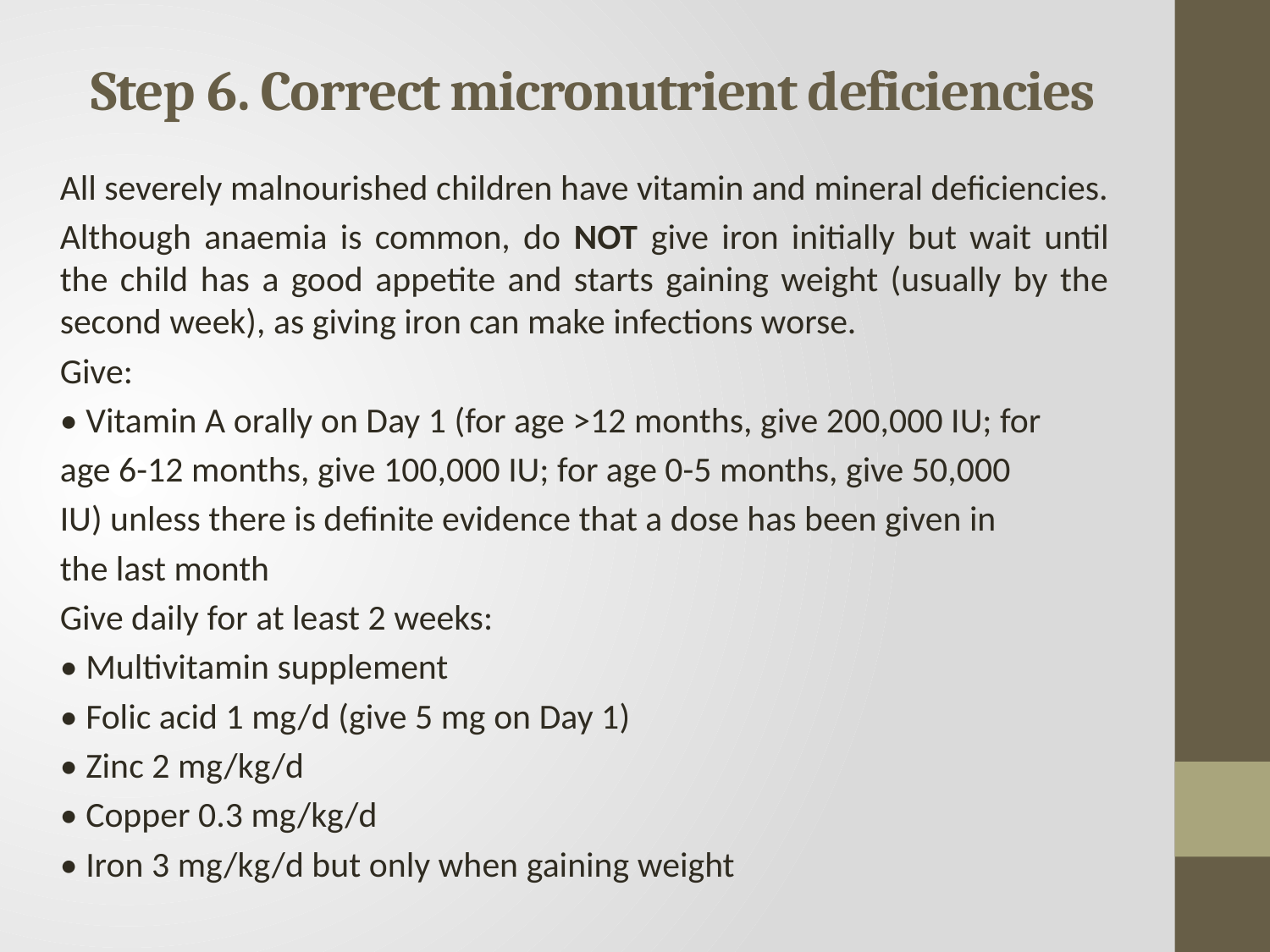

# Step 6. Correct micronutrient deficiencies
All severely malnourished children have vitamin and mineral deficiencies.
Although anaemia is common, do NOT give iron initially but wait until the child has a good appetite and starts gaining weight (usually by the second week), as giving iron can make infections worse.
Give:
• Vitamin A orally on Day 1 (for age >12 months, give 200,000 IU; for
age 6-12 months, give 100,000 IU; for age 0-5 months, give 50,000
IU) unless there is definite evidence that a dose has been given in
the last month
Give daily for at least 2 weeks:
• Multivitamin supplement
• Folic acid 1 mg/d (give 5 mg on Day 1)
• Zinc 2 mg/kg/d
• Copper 0.3 mg/kg/d
• Iron 3 mg/kg/d but only when gaining weight